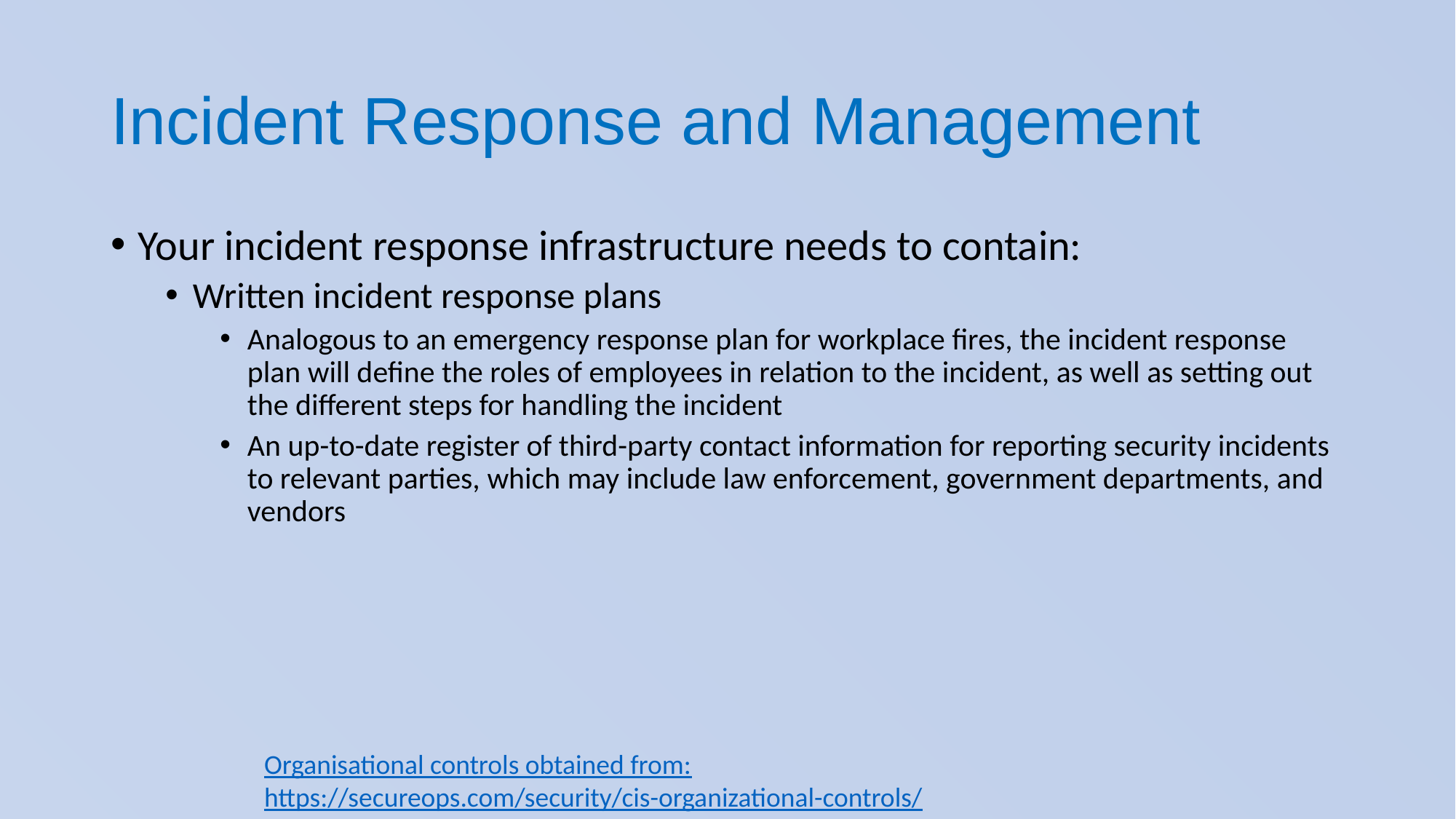

# Incident Response and Management
Your incident response infrastructure needs to contain:
Written incident response plans
Analogous to an emergency response plan for workplace fires, the incident response plan will define the roles of employees in relation to the incident, as well as setting out the different steps for handling the incident
An up-to-date register of third-party contact information for reporting security incidents to relevant parties, which may include law enforcement, government departments, and vendors
Organisational controls obtained from:
https://secureops.com/security/cis-organizational-controls/